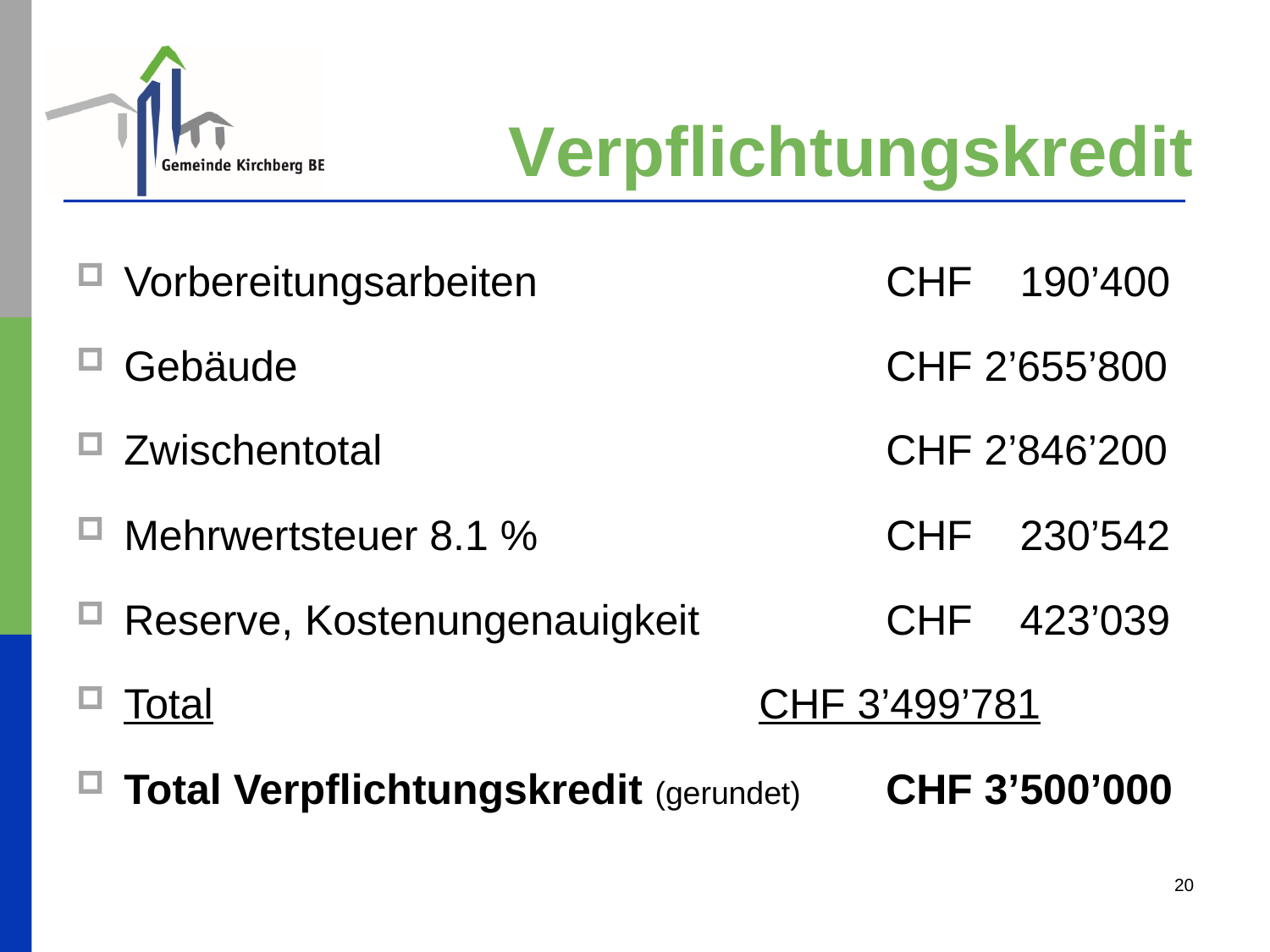

# Verpflichtungskredit
Vorbereitungsarbeiten			CHF    190’400
Gebäude					CHF 2’655’800
Zwischentotal				CHF 2’846’200
Mehrwertsteuer 8.1 %			CHF    230’542
Reserve, Kostenungenauigkeit		CHF    423’039
Total					CHF 3’499’781
Total Verpflichtungskredit (gerundet)	CHF 3’500’000

20